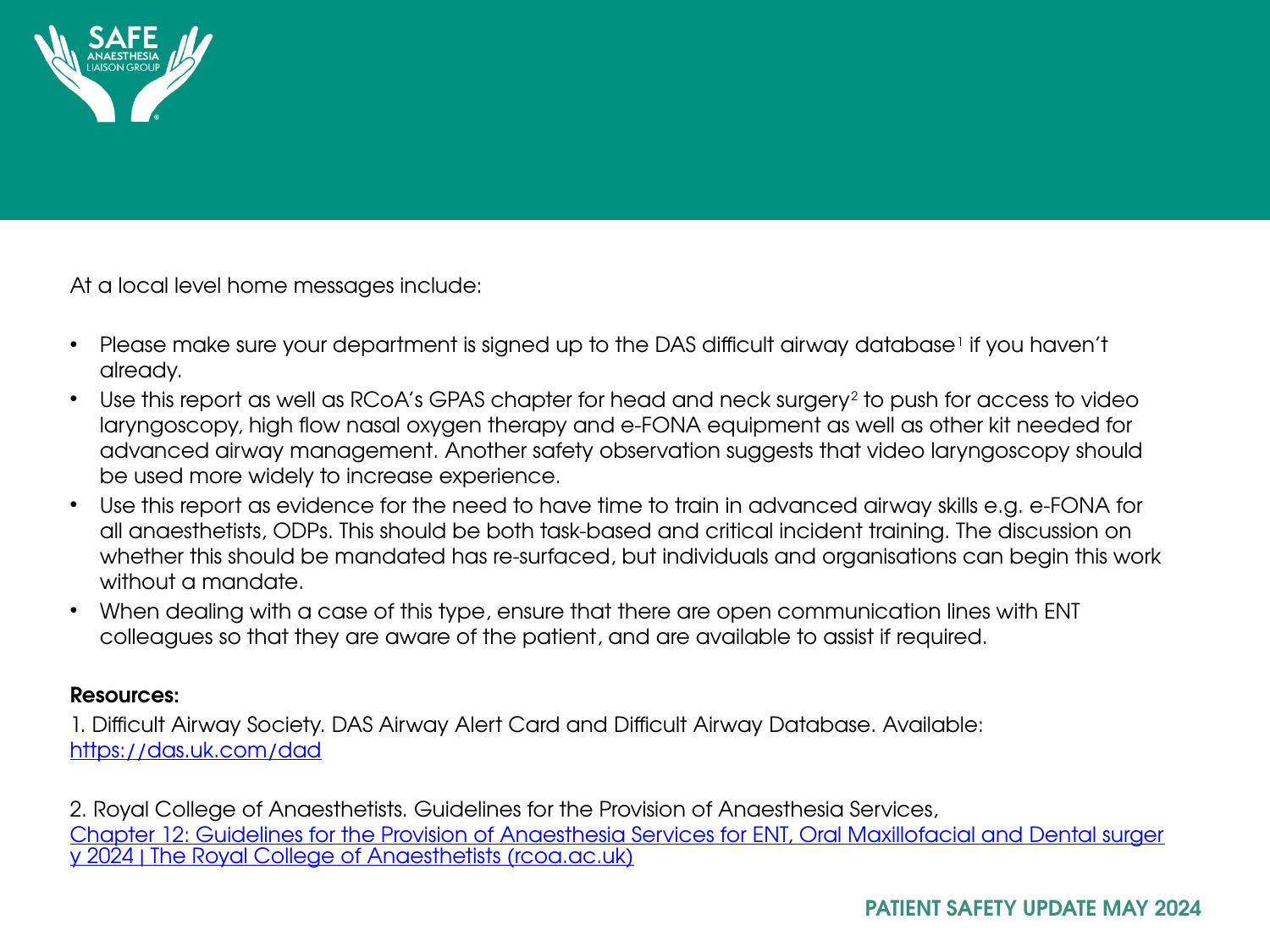

At a local level home messages include:

Please make sure your department is signed up to the DAS difficult airway database1 if you haven’t already.
Use this report as well as RCoA’s GPAS chapter for head and neck surgery2 to push for access to video laryngoscopy, high flow nasal oxygen therapy and e-FONA equipment as well as other kit needed for advanced airway management. Another safety observation suggests that video laryngoscopy should be used more widely to increase experience.
Use this report as evidence for the need to have time to train in advanced airway skills e.g. e-FONA for all anaesthetists, ODPs. This should be both task-based and critical incident training. The discussion on whether this should be mandated has re-surfaced, but individuals and organisations can begin this work without a mandate.
When dealing with a case of this type, ensure that there are open communication lines with ENT colleagues so that they are aware of the patient, and are available to assist if required.

Resources:
1. Difficult Airway Society. DAS Airway Alert Card and Difficult Airway Database. Available: https://das.uk.com/dad

2. Royal College of Anaesthetists. Guidelines for the Provision of Anaesthesia Services, Chapter 12: Guidelines for the Provision of Anaesthesia Services for ENT, Oral Maxillofacial and Dental surgery 2024 | The Royal College of Anaesthetists (rcoa.ac.uk)

PATIENT SAFETY UPDATE MAY 2024